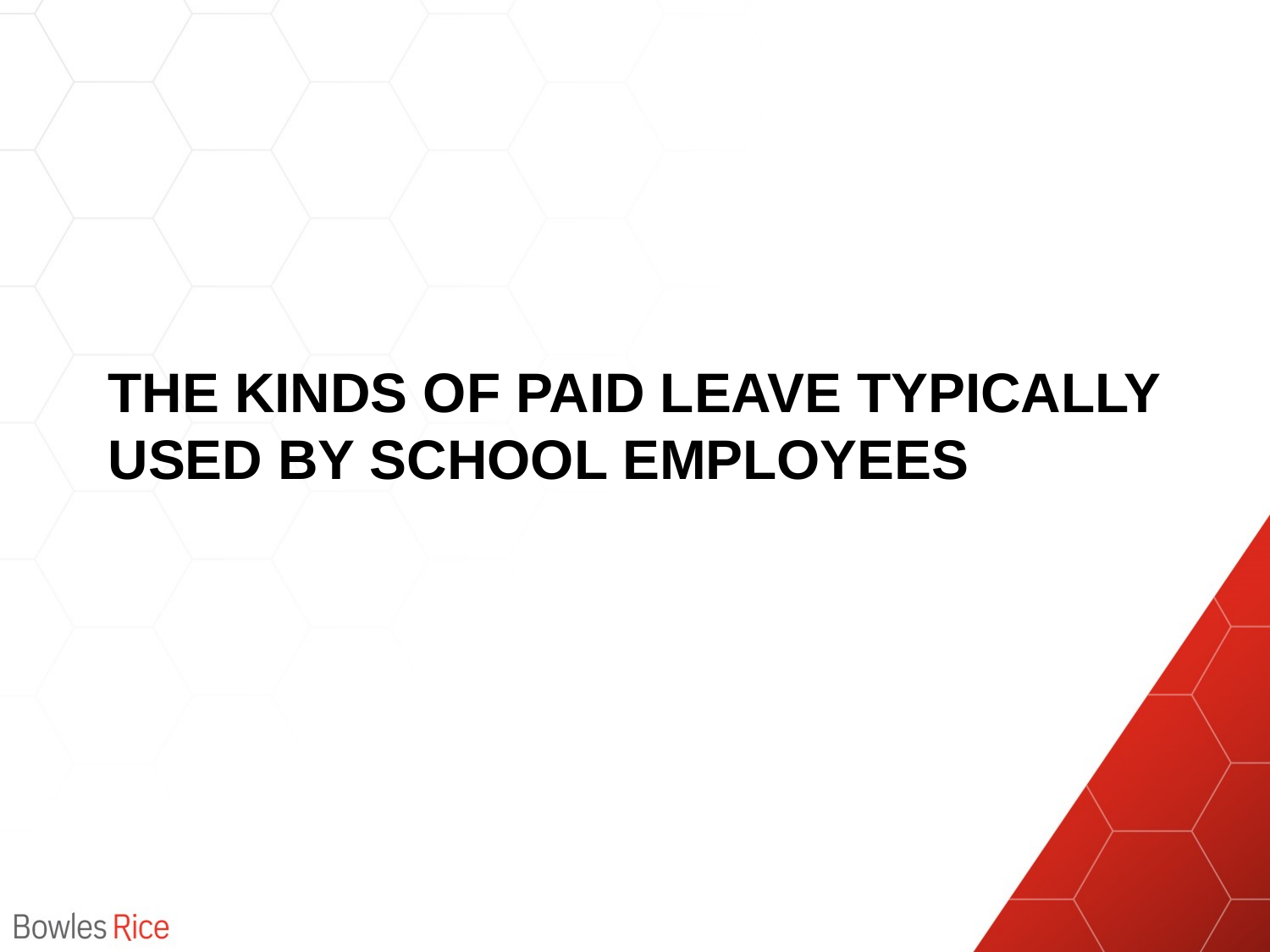

# The kinds of paid leave typically used by school employees